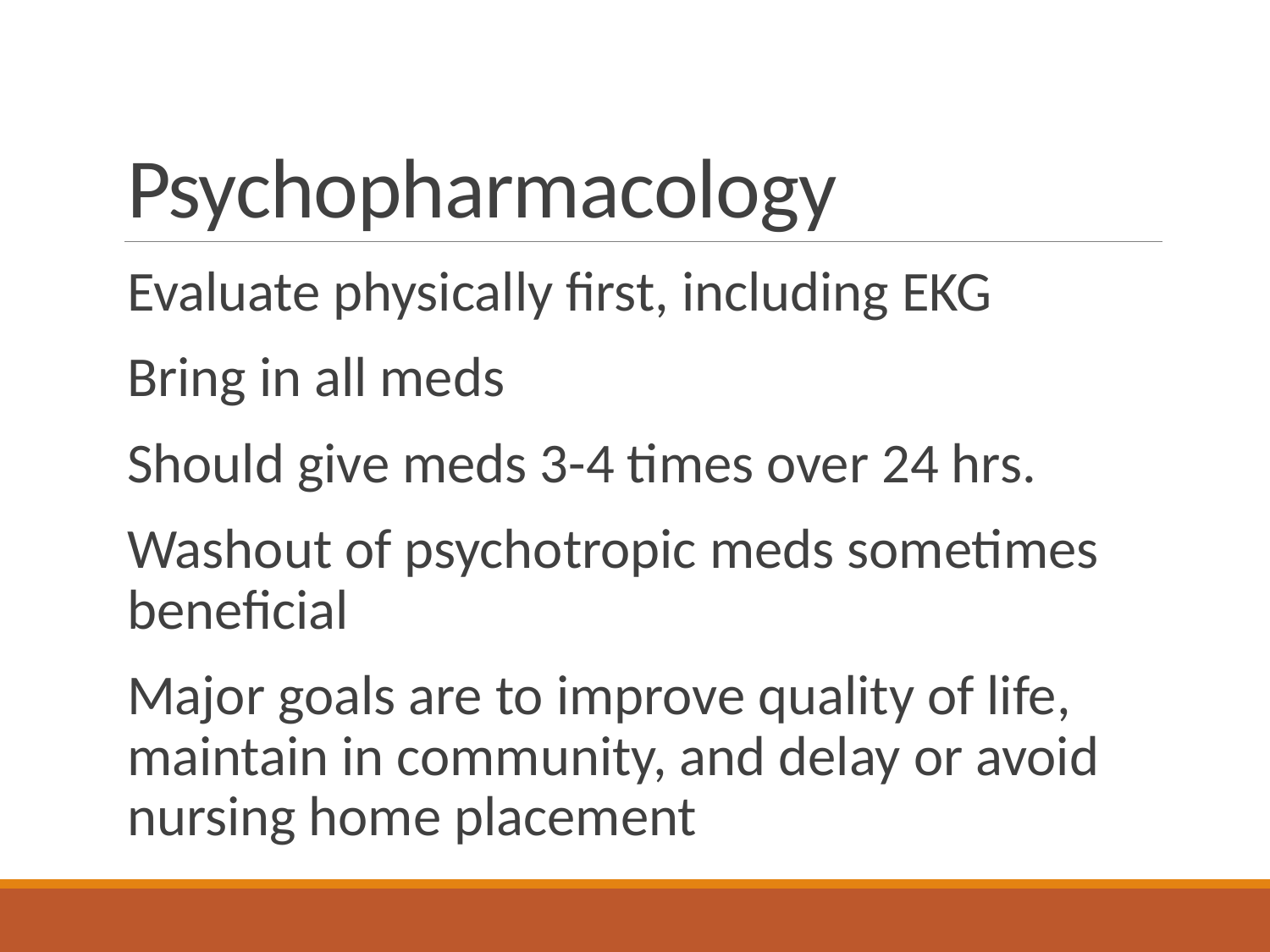

# Psychopharmacology
Evaluate physically first, including EKG
Bring in all meds
Should give meds 3-4 times over 24 hrs.
Washout of psychotropic meds sometimes beneficial
Major goals are to improve quality of life, maintain in community, and delay or avoid nursing home placement